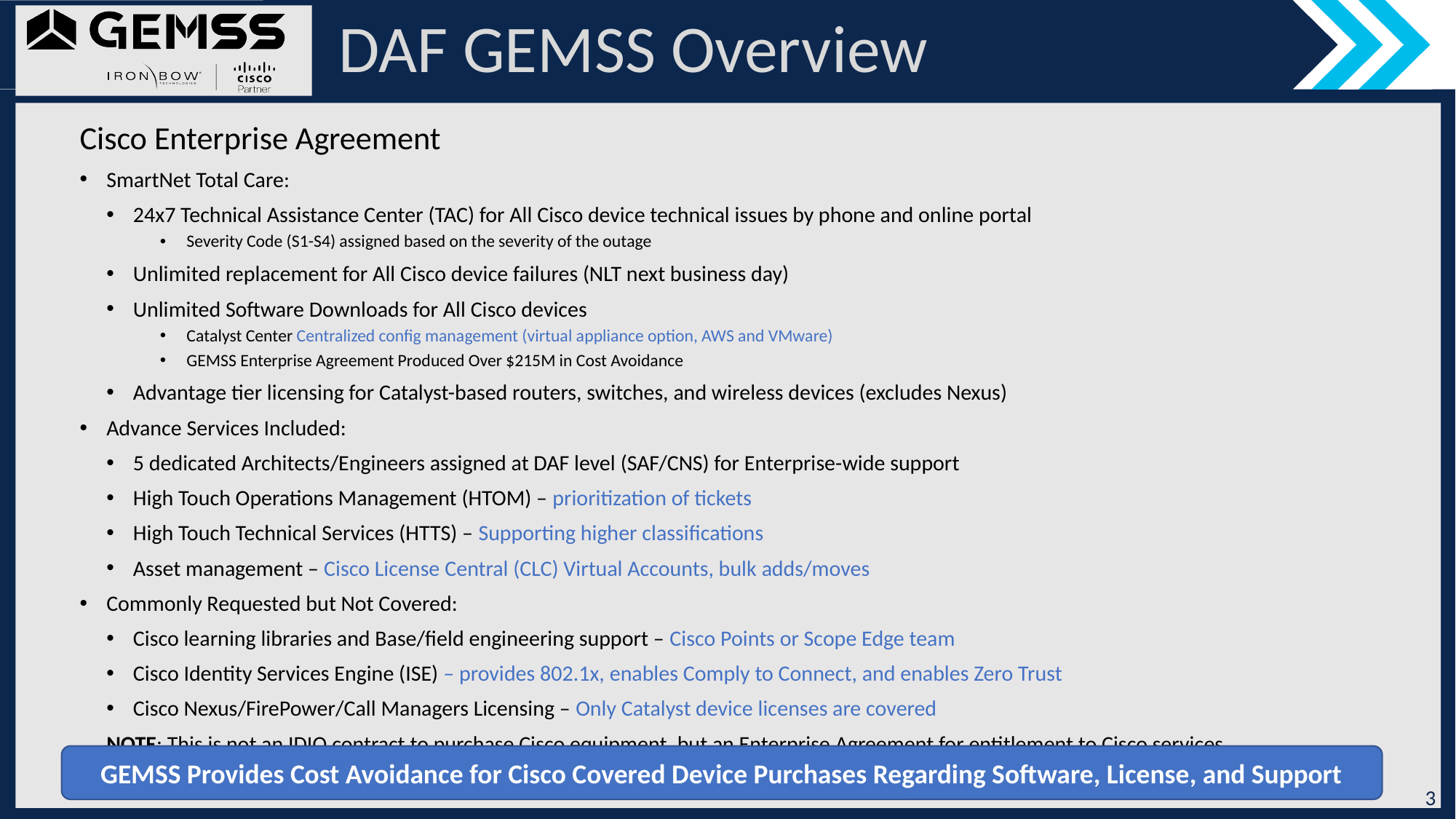

DAF GEMSS Overview
Cisco Enterprise Agreement
SmartNet Total Care:
24x7 Technical Assistance Center (TAC) for All Cisco device technical issues by phone and online portal
Severity Code (S1-S4) assigned based on the severity of the outage
Unlimited replacement for All Cisco device failures (NLT next business day)
Unlimited Software Downloads for All Cisco devices
Catalyst Center Centralized config management (virtual appliance option, AWS and VMware)
GEMSS Enterprise Agreement Produced Over $215M in Cost Avoidance
Advantage tier licensing for Catalyst-based routers, switches, and wireless devices (excludes Nexus)
Advance Services Included:
5 dedicated Architects/Engineers assigned at DAF level (SAF/CNS) for Enterprise-wide support
High Touch Operations Management (HTOM) – prioritization of tickets
High Touch Technical Services (HTTS) – Supporting higher classifications
Asset management – Cisco License Central (CLC) Virtual Accounts, bulk adds/moves
Commonly Requested but Not Covered:
Cisco learning libraries and Base/field engineering support – Cisco Points or Scope Edge team
Cisco Identity Services Engine (ISE) – provides 802.1x, enables Comply to Connect, and enables Zero Trust
Cisco Nexus/FirePower/Call Managers Licensing – Only Catalyst device licenses are covered
NOTE: This is not an IDIQ contract to purchase Cisco equipment, but an Enterprise Agreement for entitlement to Cisco services
GEMSS Provides Cost Avoidance for Cisco Covered Device Purchases Regarding Software, License, and Support
3